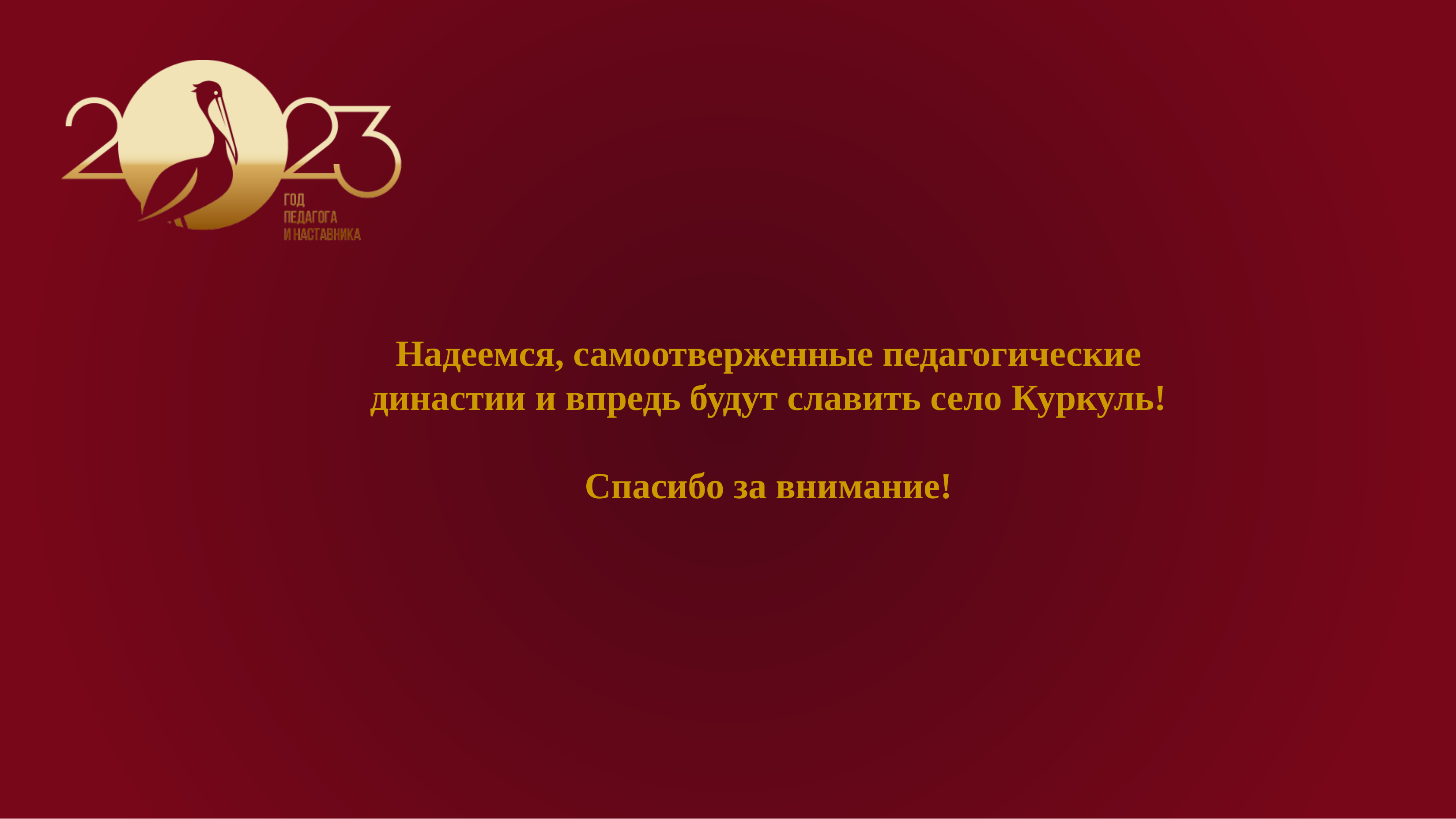

Надеемся, самоотверженные педагогические династии и впредь будут славить село Куркуль!

Спасибо за внимание!